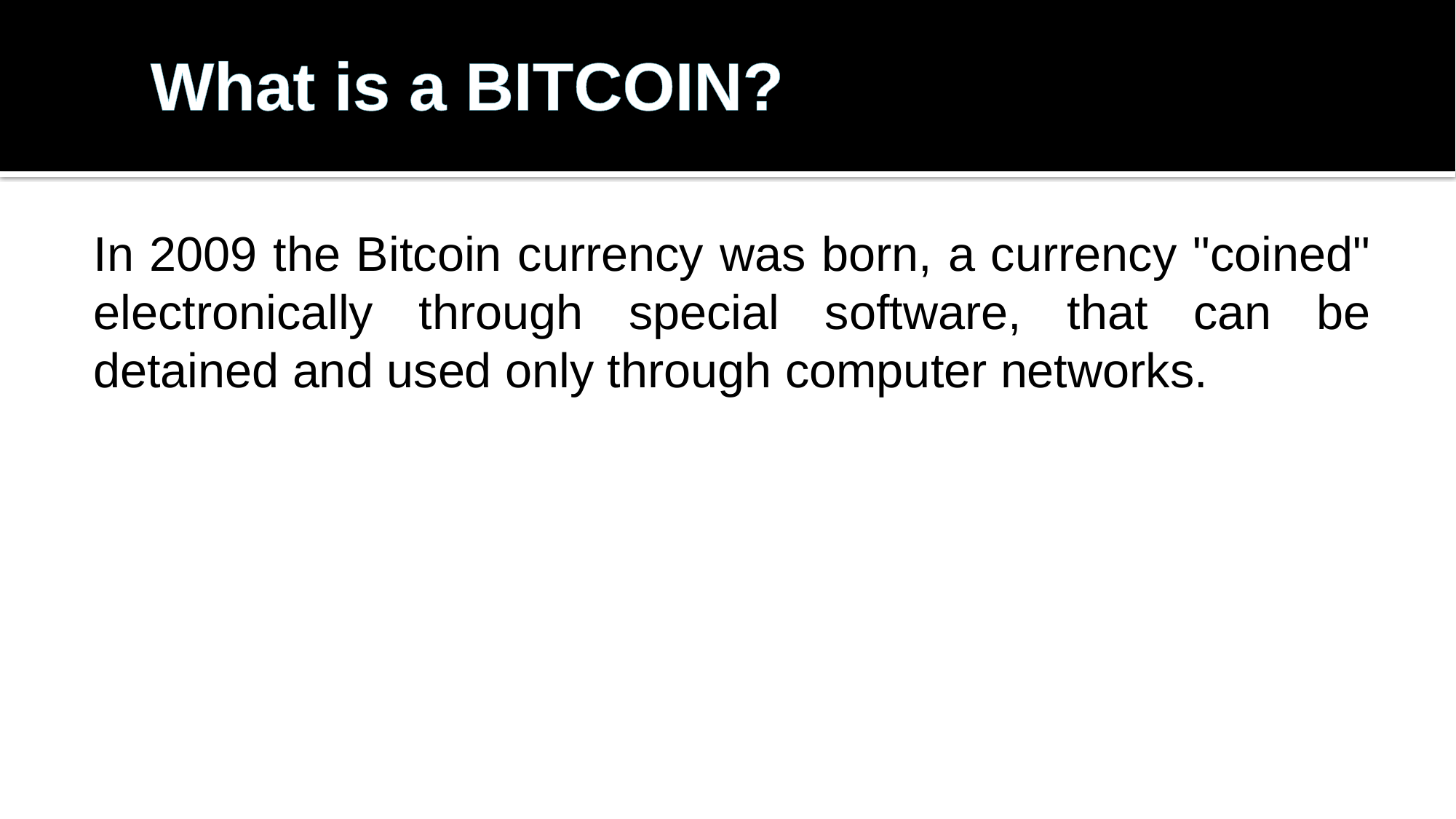

# What is a BITCOIN?
In 2009 the Bitcoin currency was born, a currency "coined" electronically through special software, that can be detained and used only through computer networks.